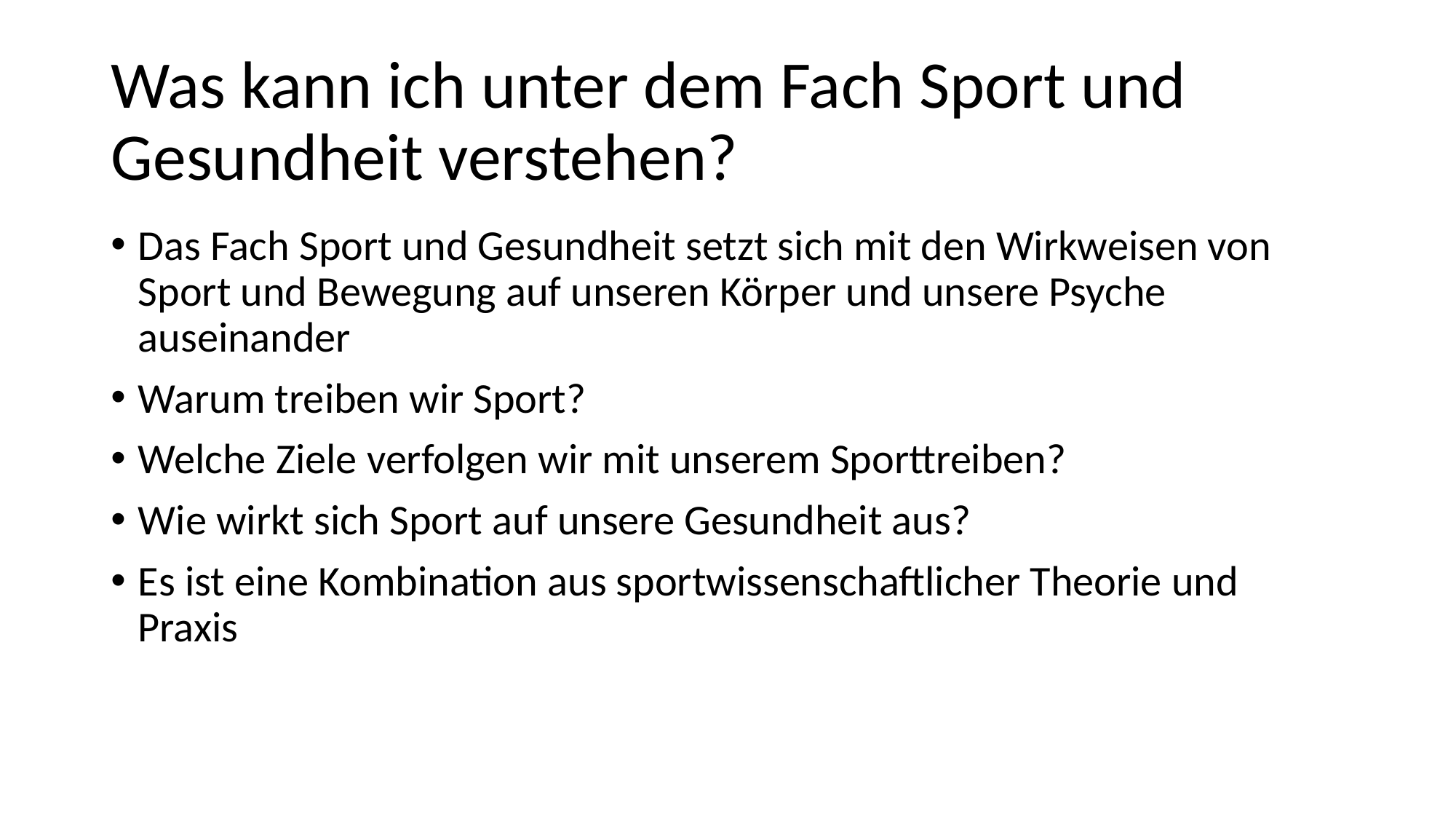

# Was kann ich unter dem Fach Sport und Gesundheit verstehen?
Das Fach Sport und Gesundheit setzt sich mit den Wirkweisen von Sport und Bewegung auf unseren Körper und unsere Psyche auseinander
Warum treiben wir Sport?
Welche Ziele verfolgen wir mit unserem Sporttreiben?
Wie wirkt sich Sport auf unsere Gesundheit aus?
Es ist eine Kombination aus sportwissenschaftlicher Theorie und Praxis